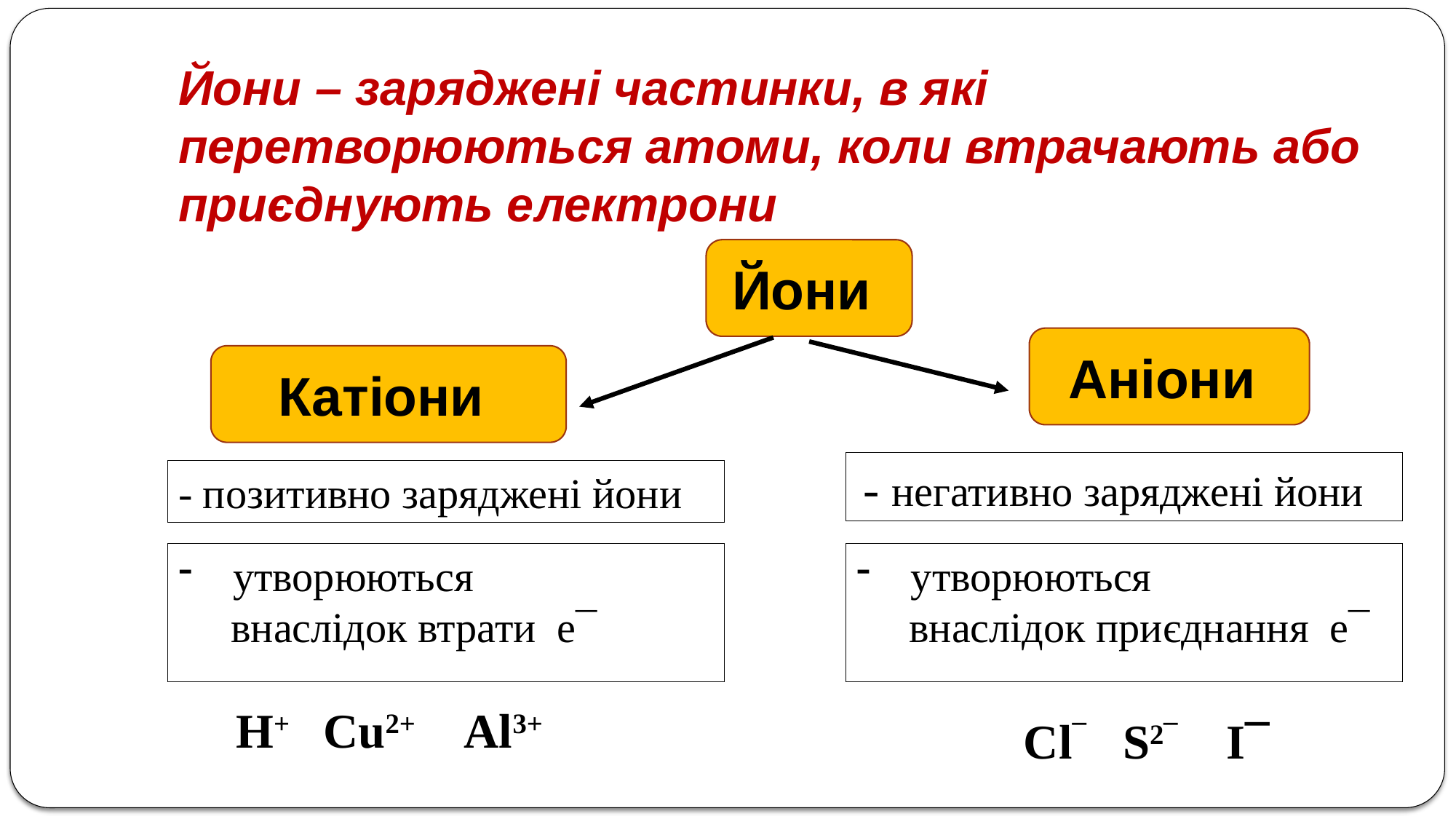

Йони – заряджені частинки, в які перетворюються атоми, коли втрачають або приєднують електрони
Йони
Аніони
Катіони
 - негативно заряджені йони
- позитивно заряджені йони
утворюються
     внаслідок приєднання  е¯

утворюються
     внаслідок втрати  е¯

|  |
| --- |
 Н+    Cu2+    Al3+
Cl¯   S2¯    I¯